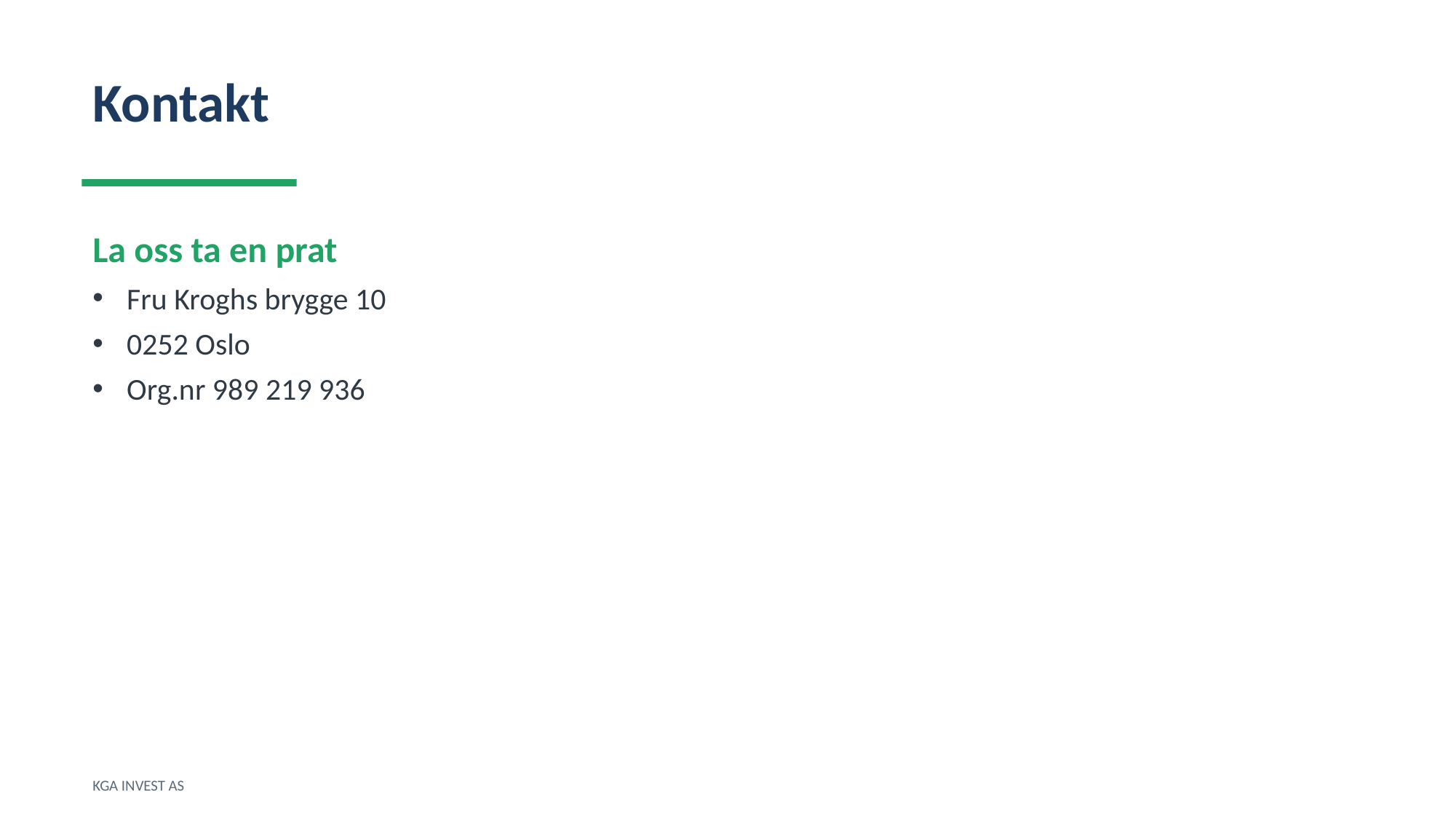

Kontakt

La oss ta en prat
Fru Kroghs brygge 10
0252 Oslo
Org.nr 989 219 936
KGA INVEST AS